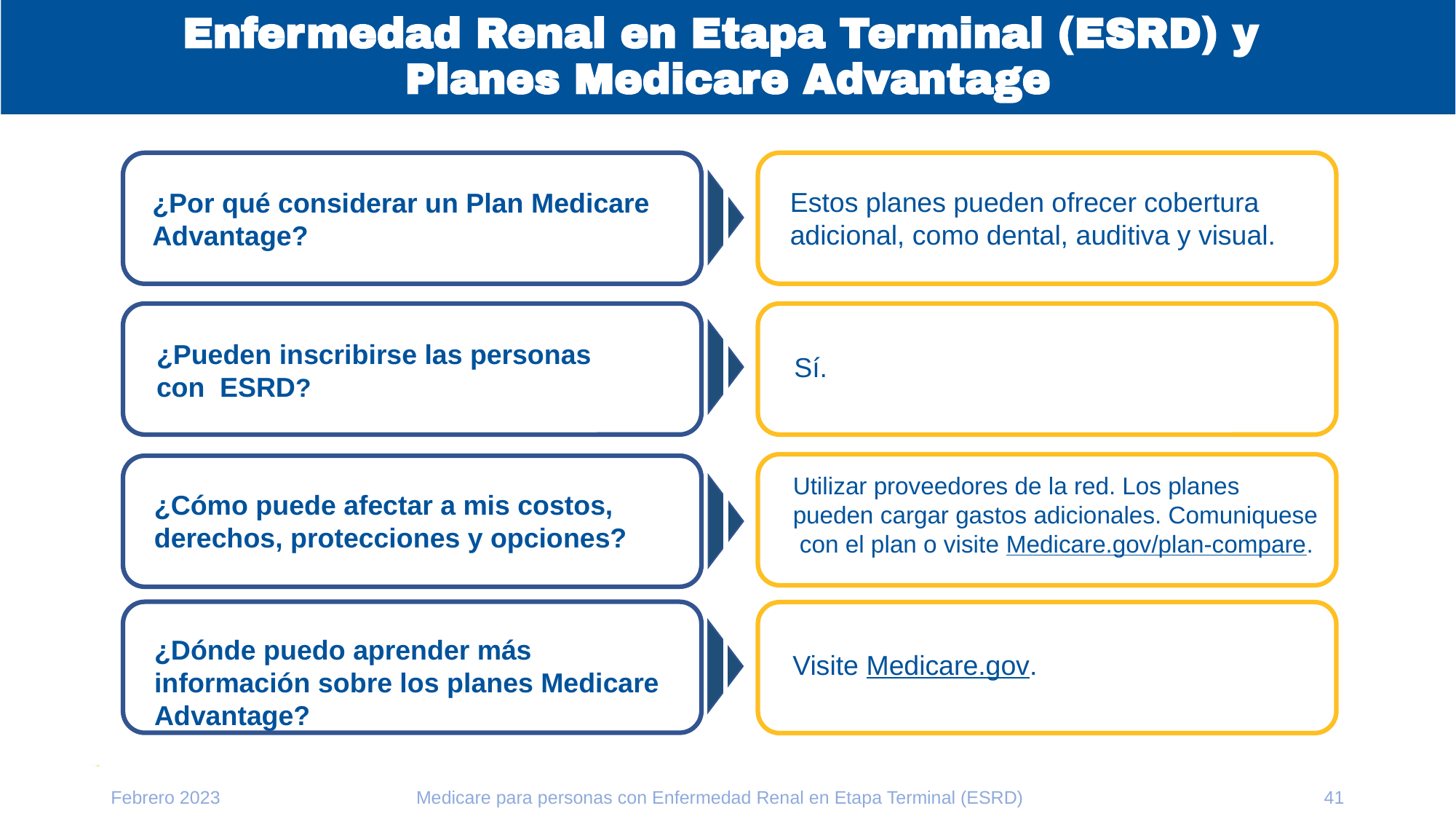

# Enfermedad Renal en Etapa Terminal (ESRD) y Planes Medicare Advantage

Estos planes pueden ofrecer cobertura adicional, como dental, auditiva y visual.

¿Por qué considerar un Plan Medicare Advantage?

Sí.

¿Pueden inscribirse las personas
con  ESRD?

Utilizar proveedores de la red. Los planes pueden cargar gastos adicionales. Comuniquese  con el plan o visite Medicare.gov/plan-compare.

¿Cómo puede afectar a mis costos, derechos, protecciones y opciones?

¿Dónde puedo aprender más información sobre los planes Medicare Advantage?

Visite Medicare.gov.
Febrero 2023
41
Medicare para personas con Enfermedad Renal en Etapa Terminal (ESRD)